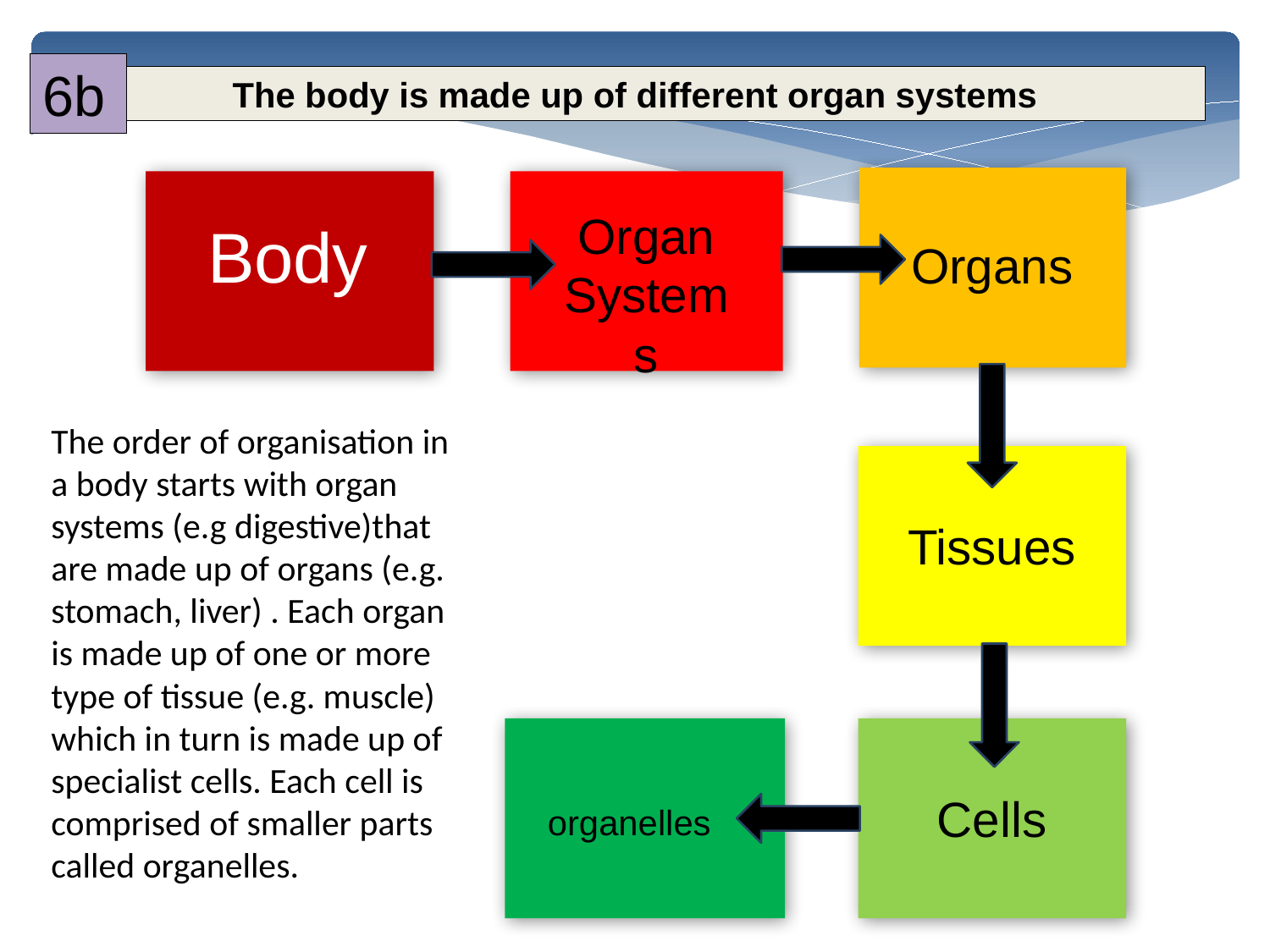

6b
The body is made up of different organ systems

Organ
Systems
Body
Organs

The order of organisation in a body starts with organ systems (e.g digestive)that are made up of organs (e.g. stomach, liver) . Each organ is made up of one or more type of tissue (e.g. muscle) which in turn is made up of specialist cells. Each cell is comprised of smaller parts called organelles.

Tissues

Cells
organelles